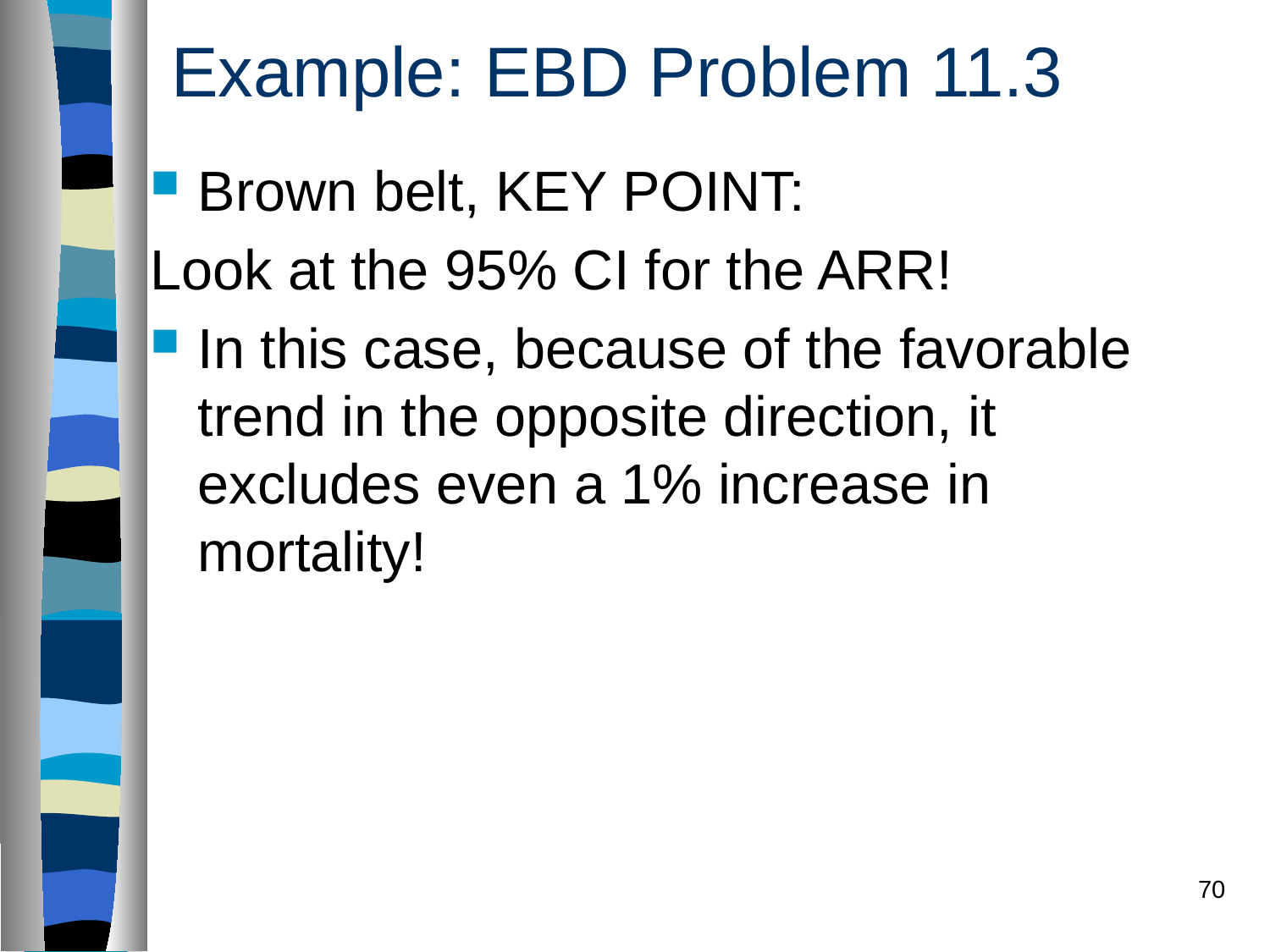

# Example: EBD Problem 11.3
Brown belt, KEY POINT:
Look at the 95% CI for the ARR!
In this case, because of the favorable trend in the opposite direction, it excludes even a 1% increase in mortality!

70